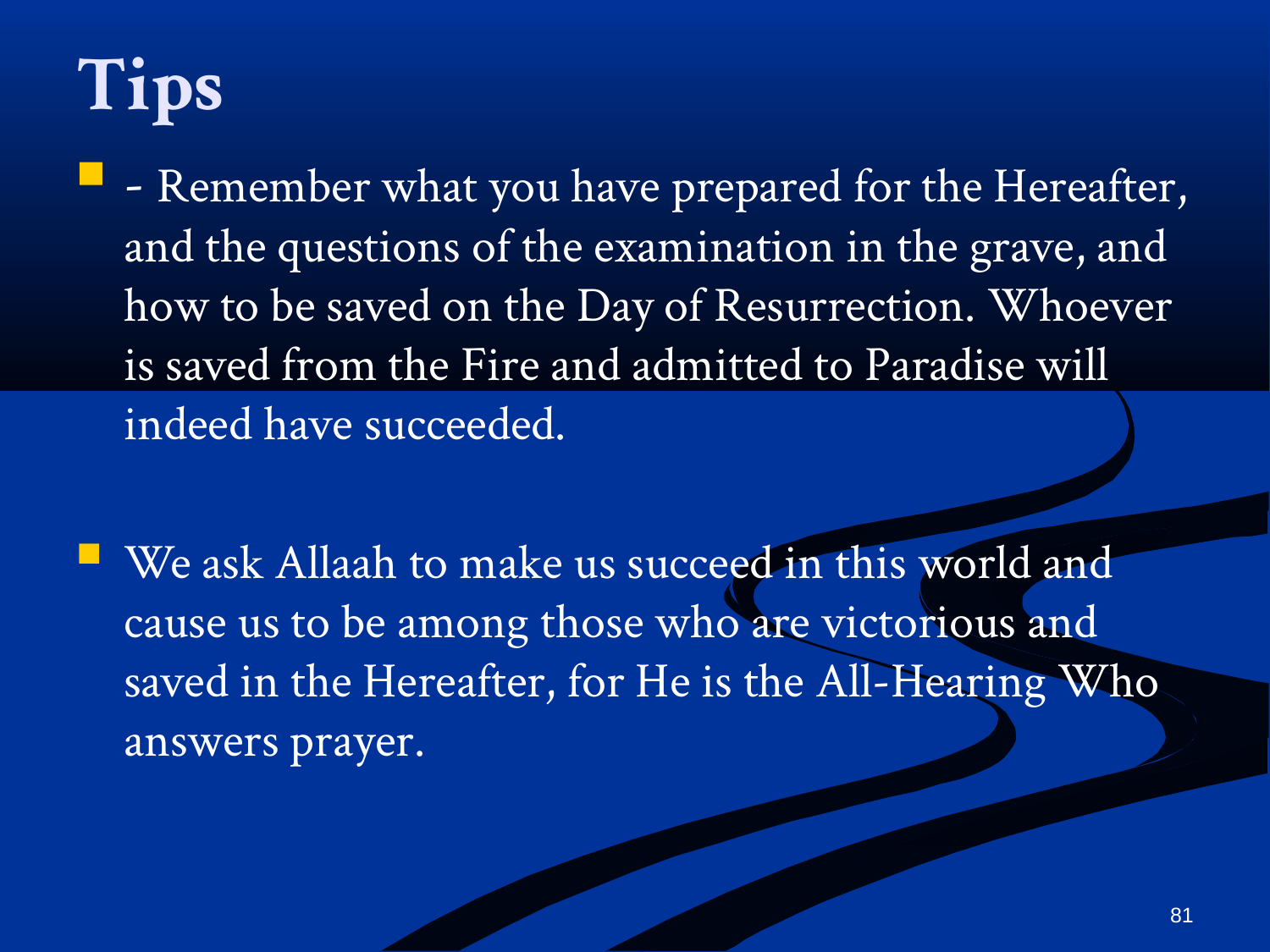

# Tips
- Remember what you have prepared for the Hereafter, and the questions of the examination in the grave, and how to be saved on the Day of Resurrection. Whoever is saved from the Fire and admitted to Paradise will indeed have succeeded.

We ask Allaah to make us succeed in this world and cause us to be among those who are victorious and saved in the Hereafter, for He is the All-Hearing Who answers prayer.

81